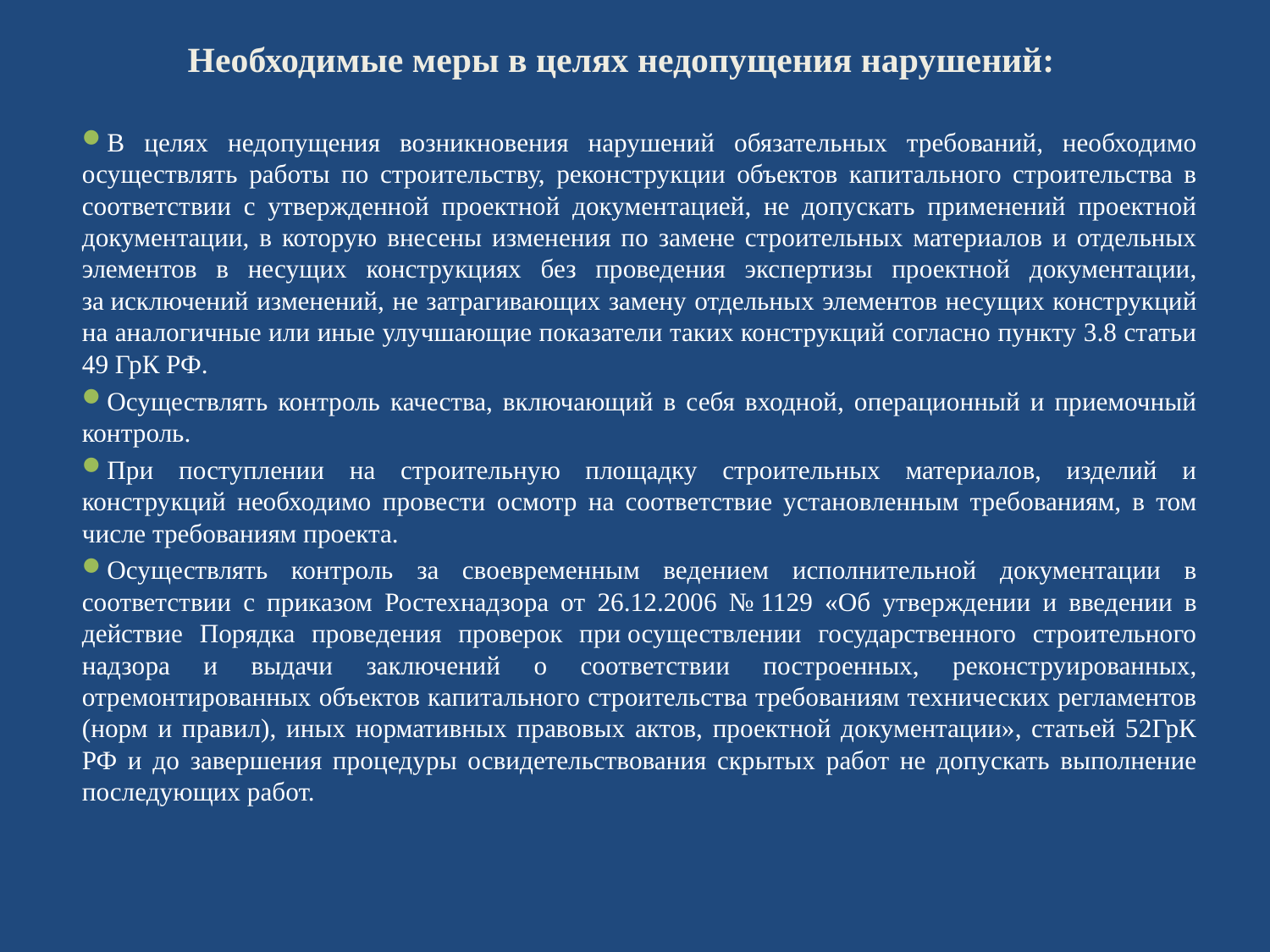

# Необходимые меры в целях недопущения нарушений:
В целях недопущения возникновения нарушений обязательных требований, необходимо осуществлять работы по строительству, реконструкции объектов капитального строительства в соответствии с утвержденной проектной документацией, не допускать применений проектной документации, в которую внесены изменения по замене строительных материалов и отдельных элементов в несущих конструкциях без проведения экспертизы проектной документации, за исключений изменений, не затрагивающих замену отдельных элементов несущих конструкций на аналогичные или иные улучшающие показатели таких конструкций согласно пункту 3.8 статьи 49 ГрК РФ.
Осуществлять контроль качества, включающий в себя входной, операционный и приемочный контроль.
При поступлении на строительную площадку строительных материалов, изделий и конструкций необходимо провести осмотр на соответствие установленным требованиям, в том числе требованиям проекта.
Осуществлять контроль за своевременным ведением исполнительной документации в соответствии с приказом Ростехнадзора от 26.12.2006 № 1129 «Об утверждении и введении в действие Порядка проведения проверок при осуществлении государственного строительного надзора и выдачи заключений о соответствии построенных, реконструированных, отремонтированных объектов капитального строительства требованиям технических регламентов (норм и правил), иных нормативных правовых актов, проектной документации», статьей 52ГрК РФ и до завершения процедуры освидетельствования скрытых работ не допускать выполнение последующих работ.